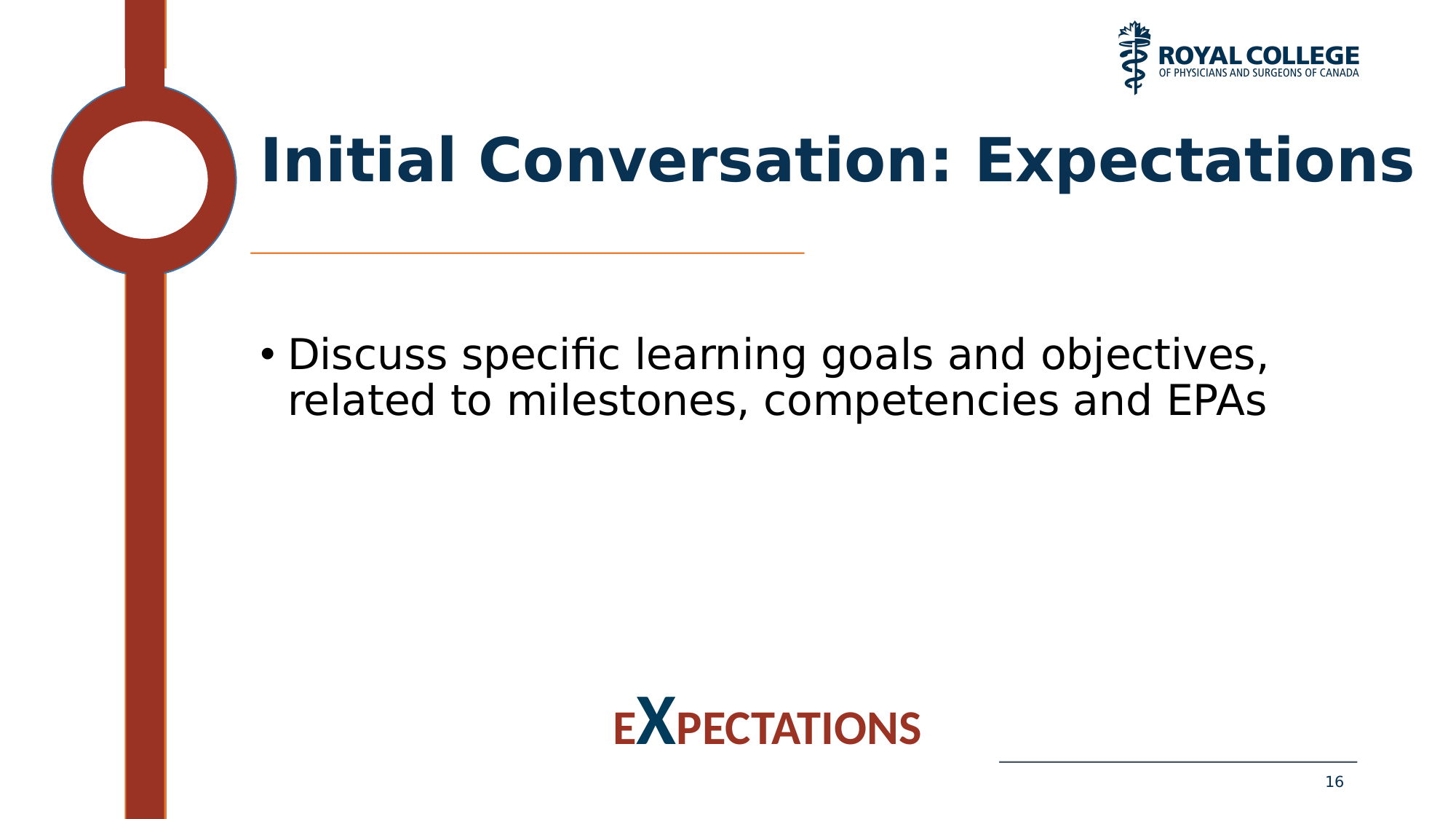

# Initial Conversation: Expectations

Discuss specific learning goals and objectives, related to milestones, competencies and EPAs
EXPECTATIONS

16